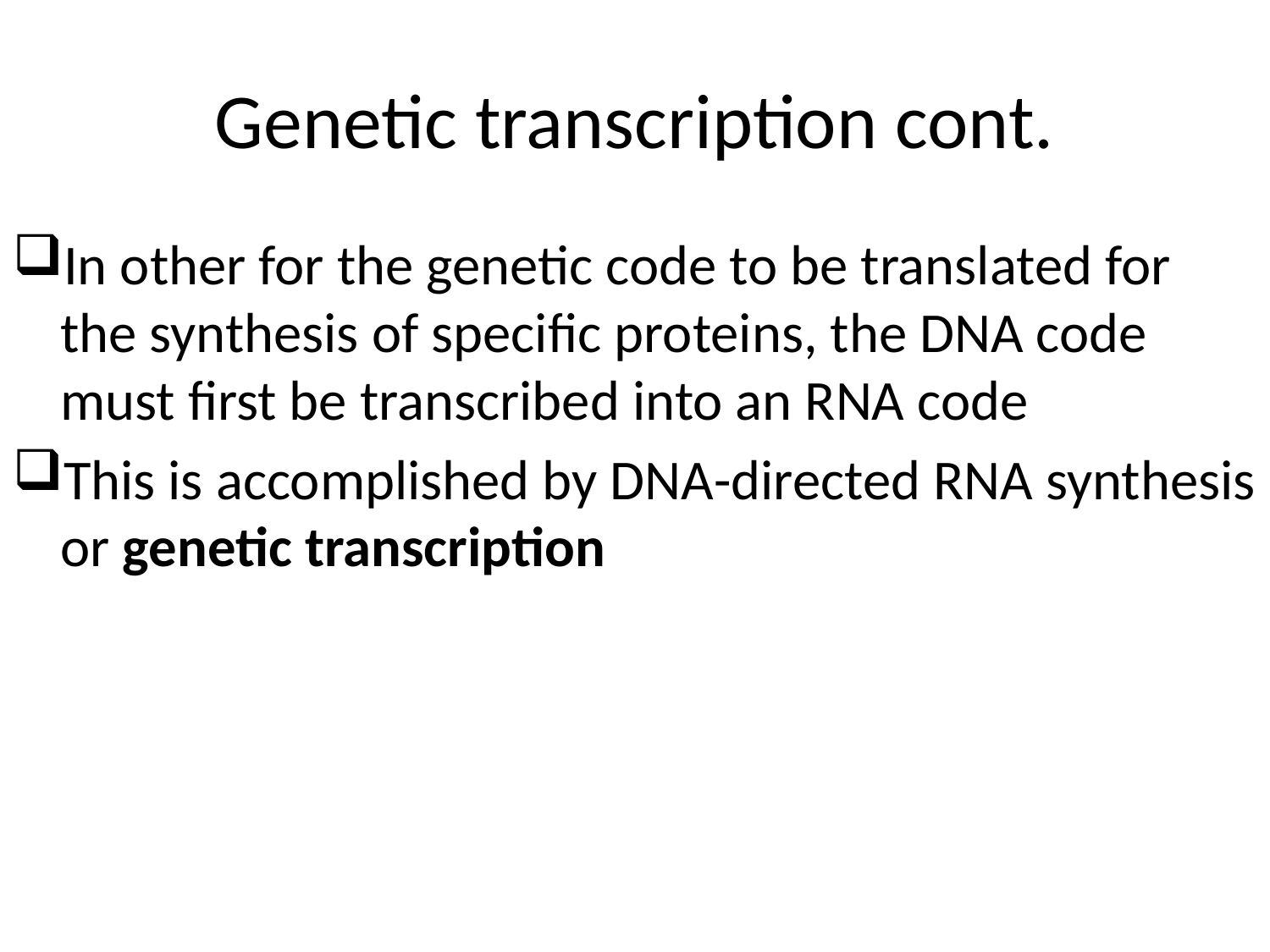

# Genetic transcription cont.
In other for the genetic code to be translated for the synthesis of specific proteins, the DNA code must first be transcribed into an RNA code
This is accomplished by DNA-directed RNA synthesis or genetic transcription